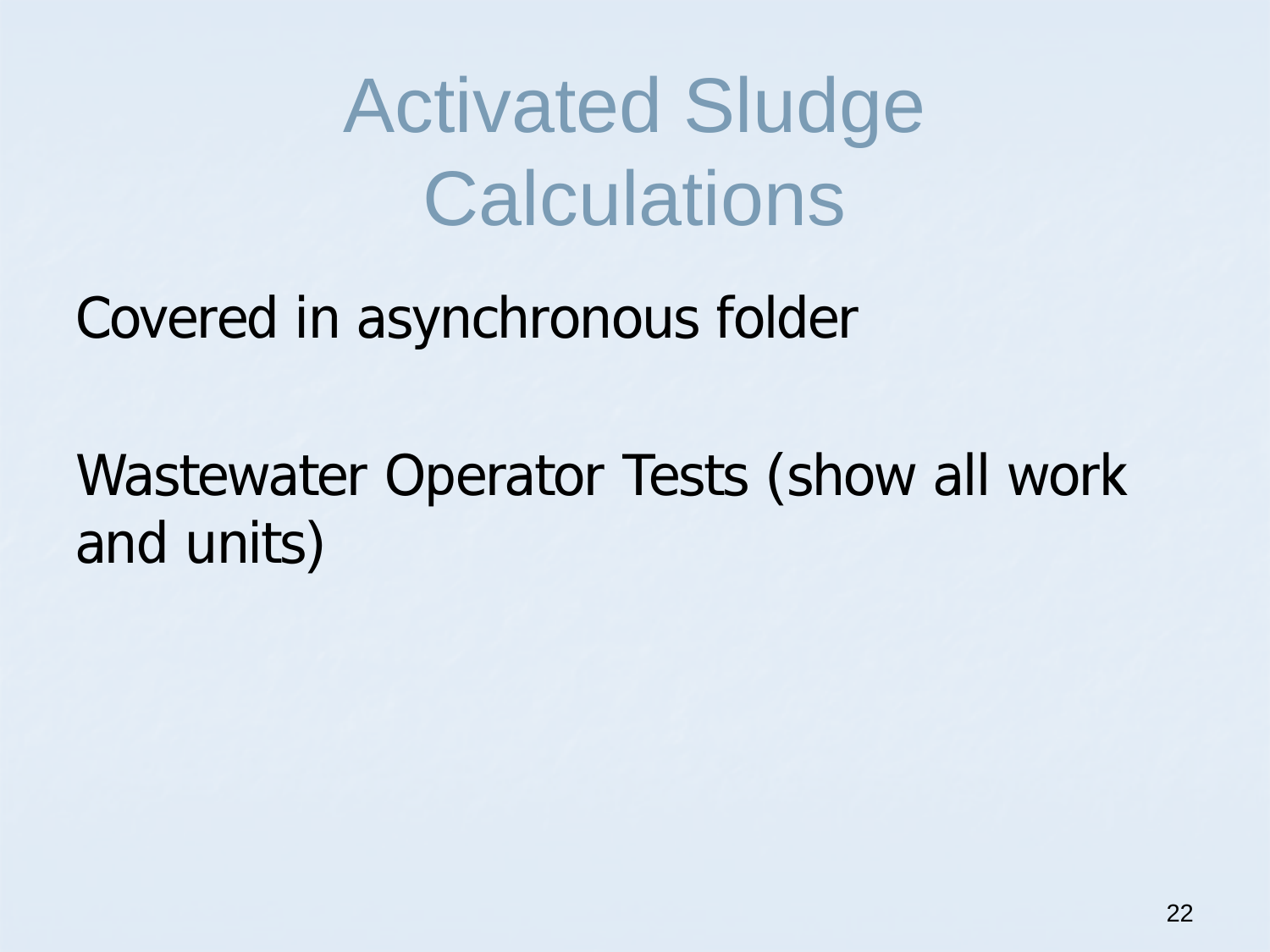

# Activated Sludge Calculations
Covered in asynchronous folder

Wastewater Operator Tests (show all work and units)
22